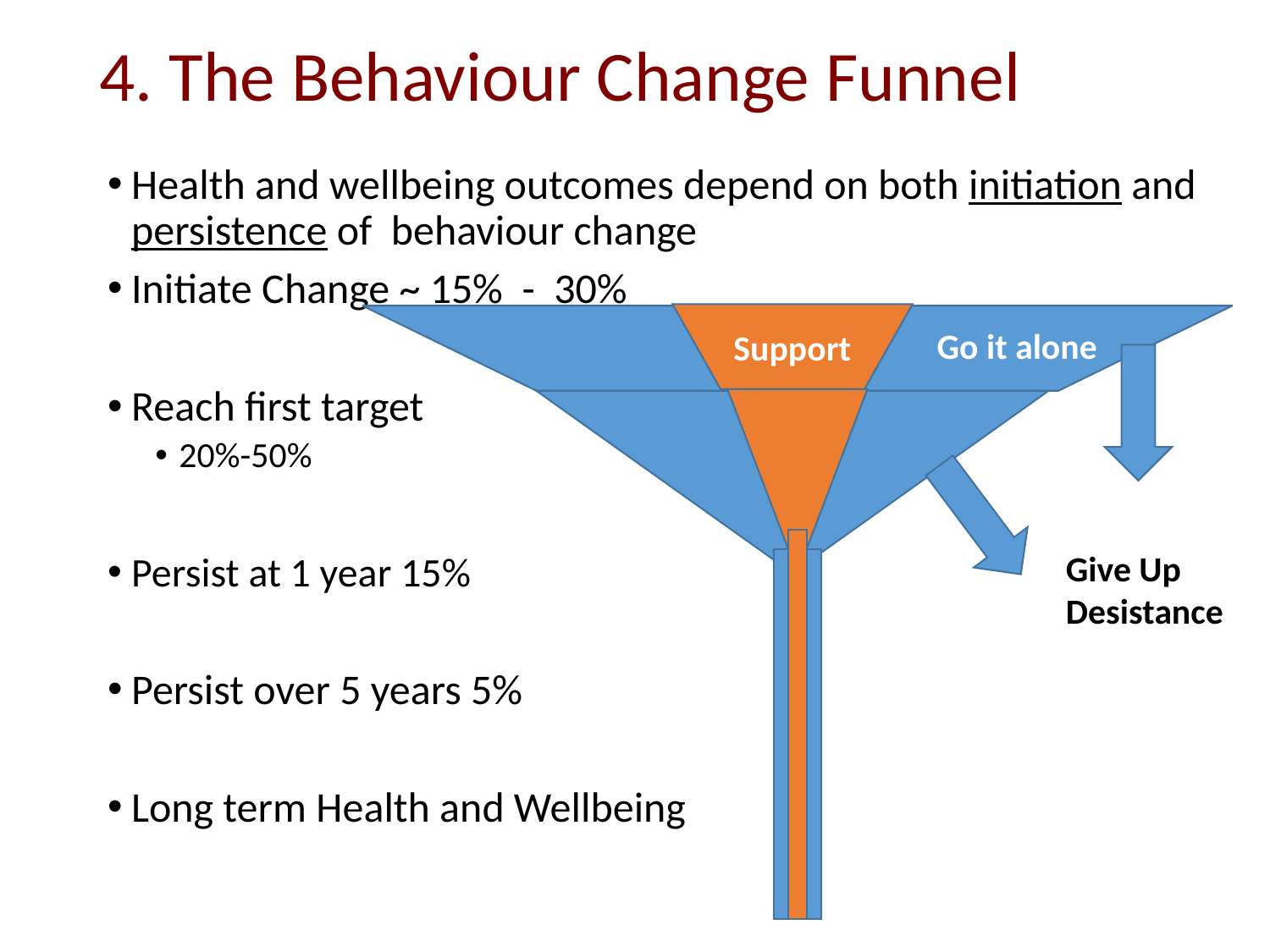

# 4. The Behaviour Change Funnel
Health and wellbeing outcomes depend on both initiation and persistence of  behaviour change
Initiate Change ~ 15%  -  30%

Reach first target
20%-50%

Persist at 1 year 15%

Persist over 5 years 5%

Long term Health and Wellbeing

Support
G
Go it alone

Give Up
Desistance